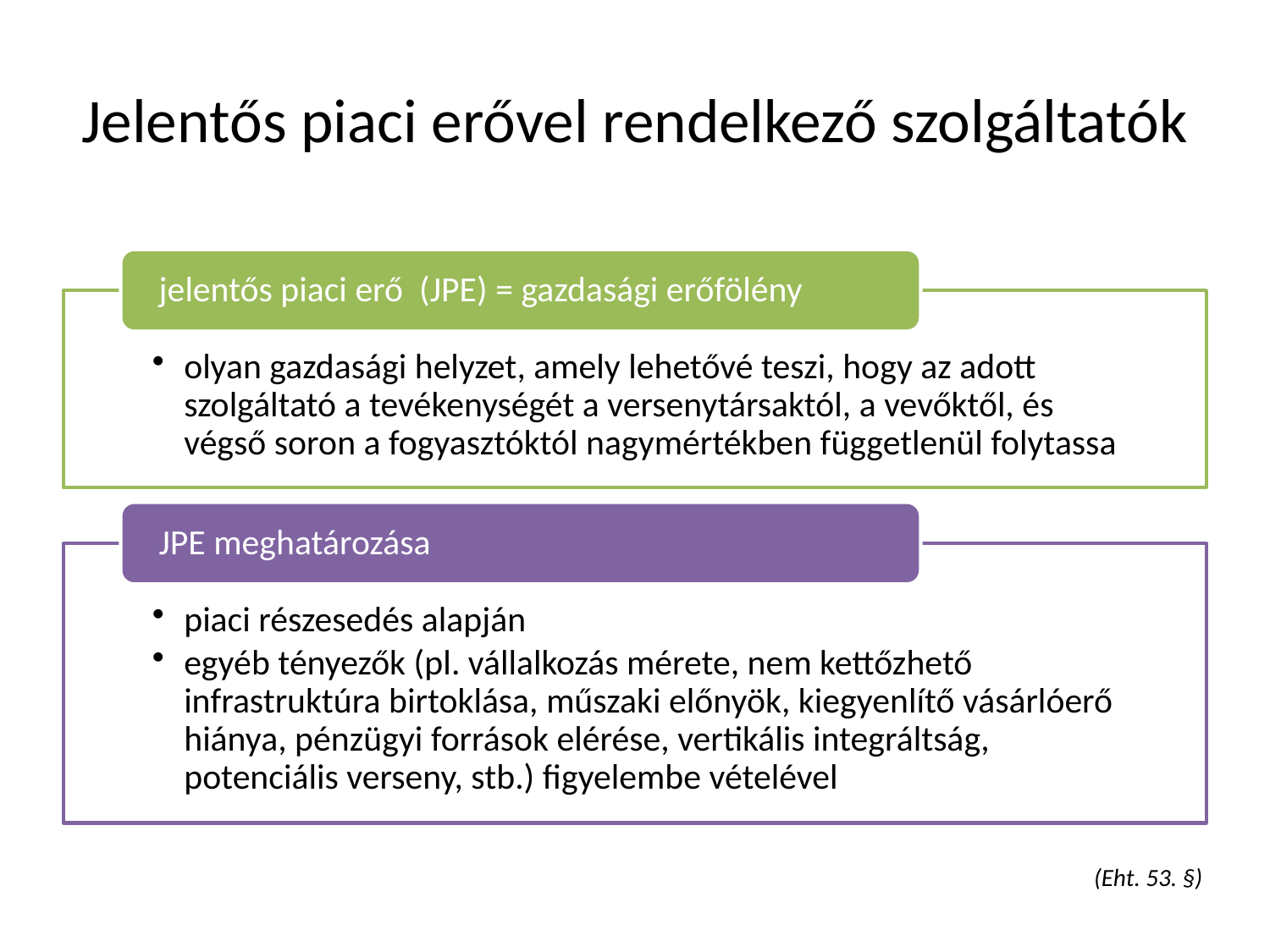

# Jelentős piaci erővel rendelkező szolgáltatók
olyan gazdasági helyzet, amely lehetővé teszi, hogy az adott szolgáltató a tevékenységét a versenytársaktól, a vevőktől, és végső soron a fogyasztóktól nagymértékben függetlenül folytassa
jelentős piaci erő  (JPE) = gazdasági erőfölény
piaci részesedés alapján
egyéb tényezők (pl. vállalkozás mérete, nem kettőzhető infrastruktúra birtoklása, műszaki előnyök, kiegyenlítő vásárlóerő hiánya, pénzügyi források elérése, vertikális integráltság, potenciális verseny, stb.) figyelembe vételével
JPE meghatározása
(Eht. 53. §)